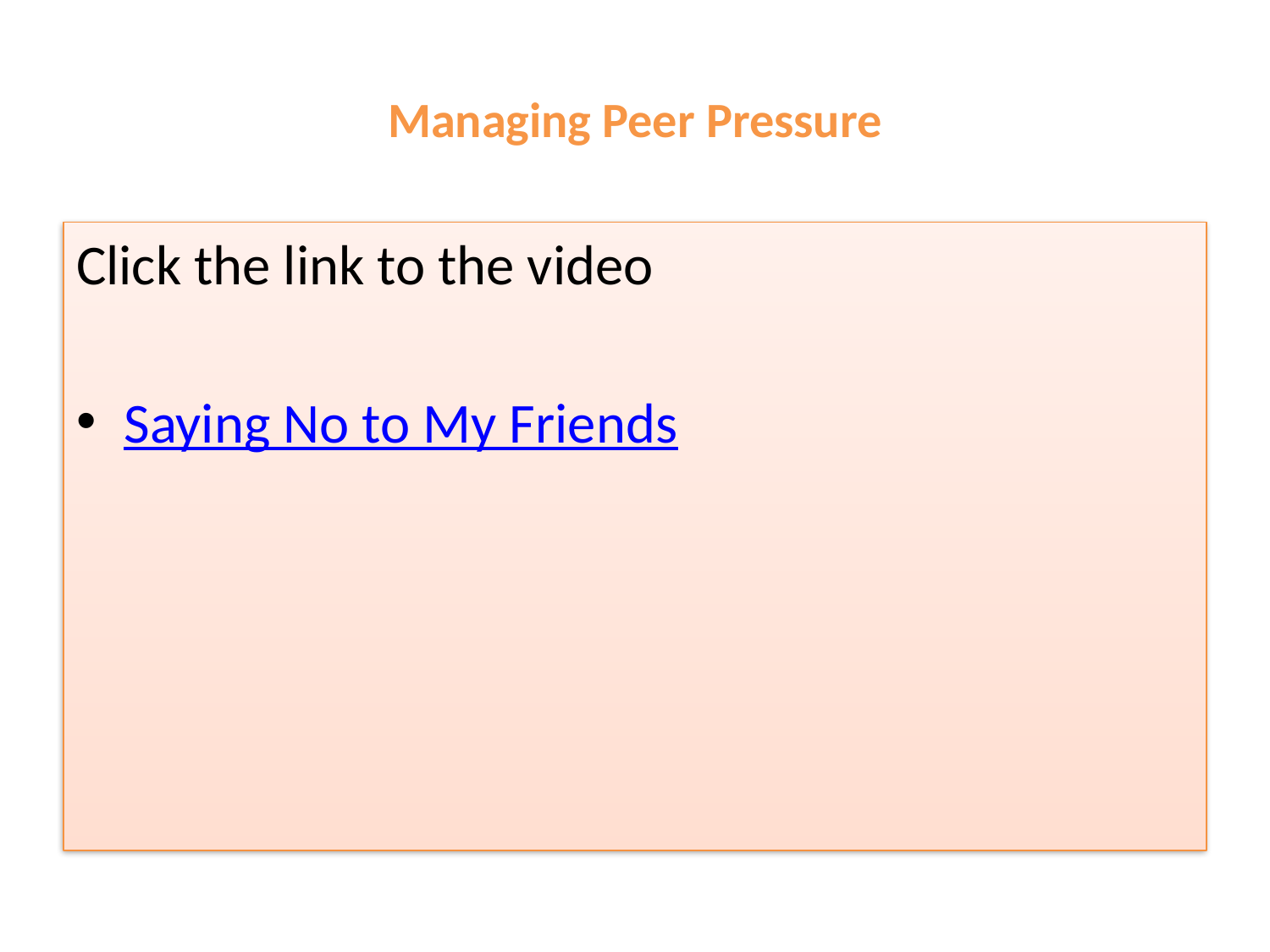

# Managing Peer Pressure
Click the link to the video

Saying No to My Friends